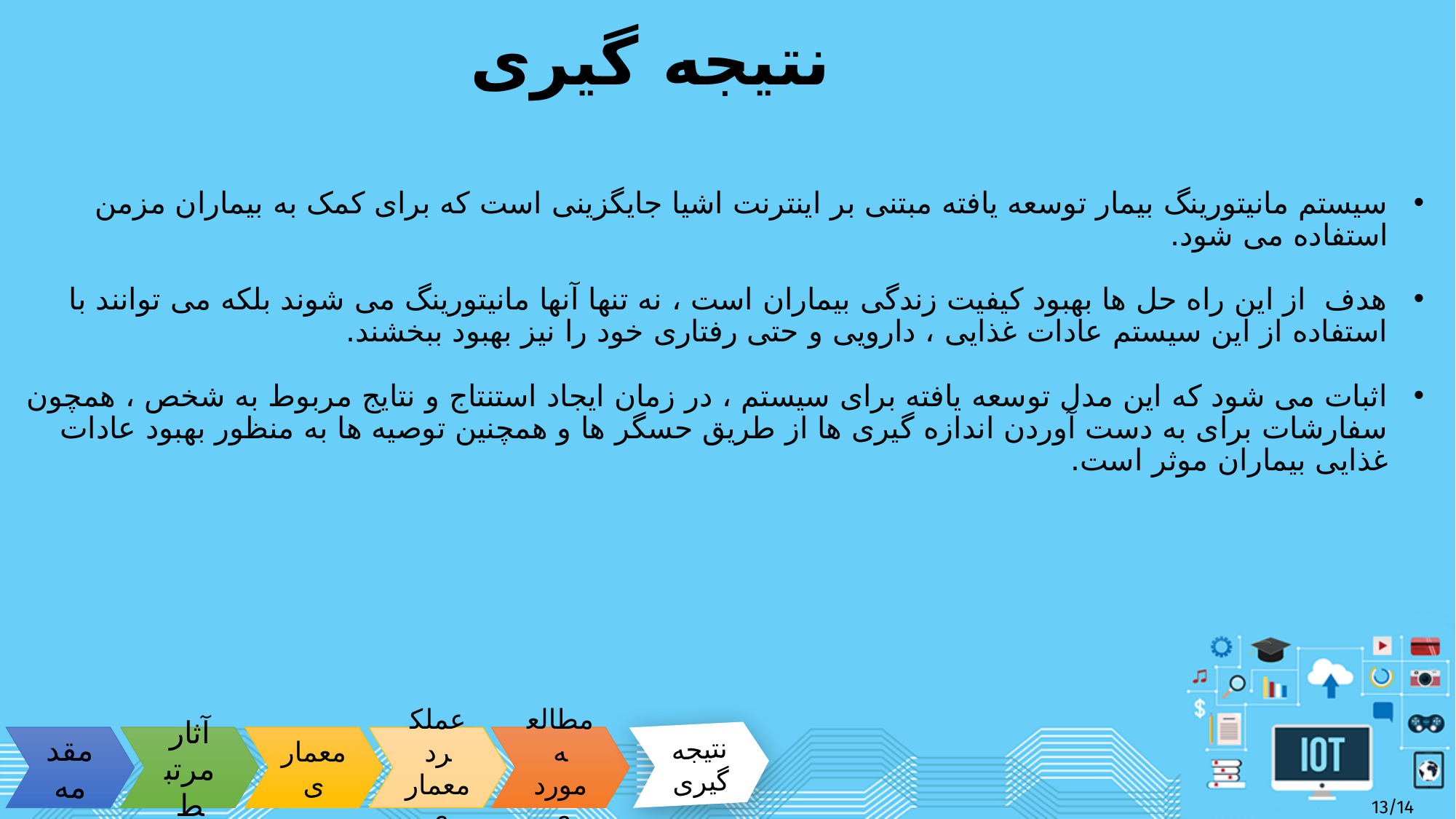

# نتیجه گیری
سیستم مانیتورینگ بیمار توسعه یافته مبتنی بر اینترنت اشیا جایگزینی است که برای کمک به بیماران مزمن استفاده می شود.

هدف  از این راه حل ها بهبود کیفیت زندگی بیماران است ، نه تنها آنها مانیتورینگ می شوند بلکه می توانند با استفاده از این سیستم عادات غذایی ، دارویی و حتی رفتاری خود را نیز بهبود ببخشند.

اثبات می شود که این مدل توسعه یافته برای سیستم ، در زمان ایجاد استنتاج و نتایج مربوط به شخص ، همچون سفارشات برای به دست آوردن اندازه گیری ها از طریق حسگر ها و همچنین توصیه ها به منظور بهبود عادات غذایی بیماران موثر است.
نتیجه گیری
معماری
عملکرد معماری
مطالعه موردی
آثار
مرتبط
مقدمه
13/14